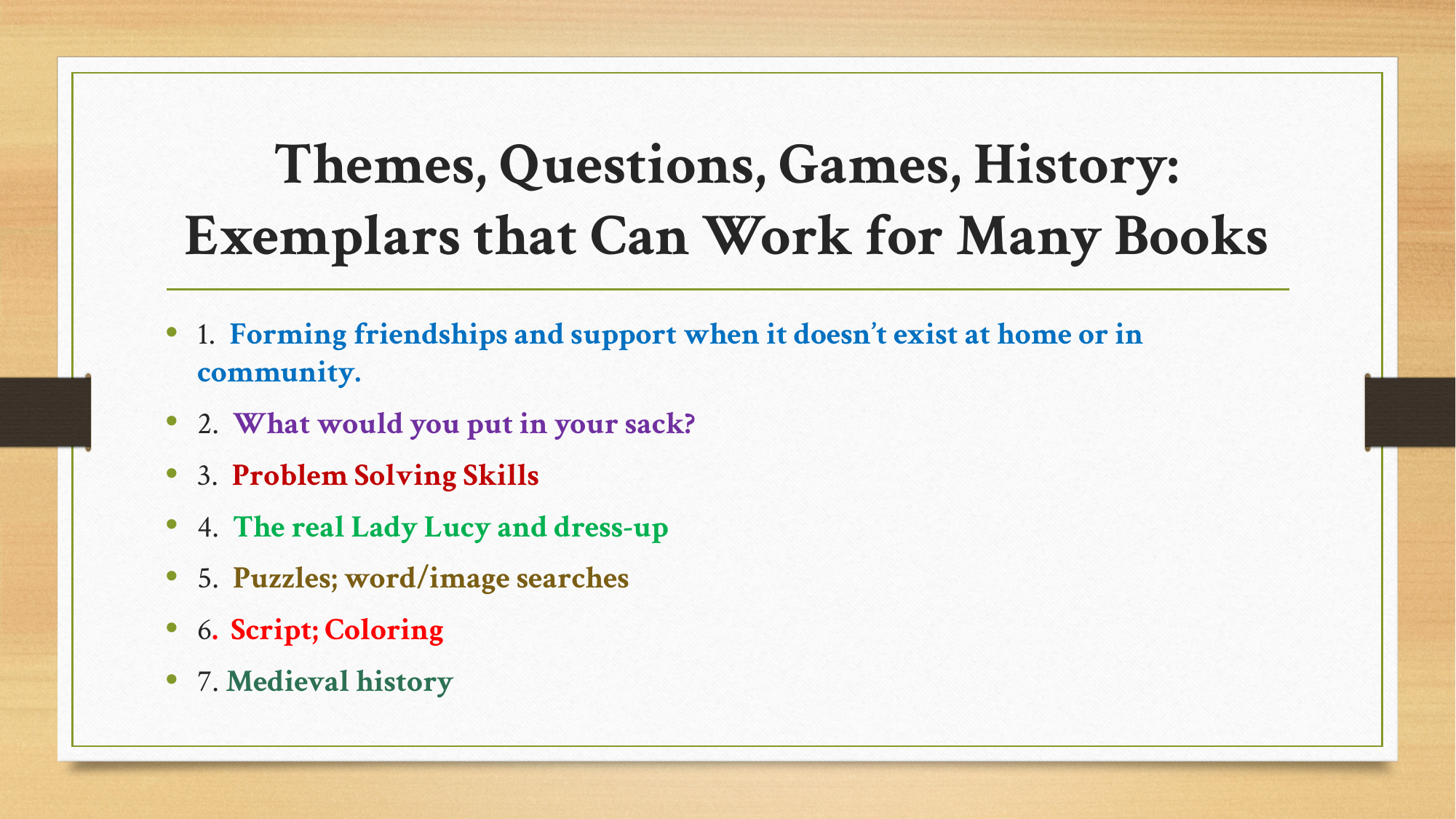

# Themes, Questions, Games, History: Exemplars that Can Work for Many Books
1.  Forming friendships and support when it doesn’t exist at home or in community.
2.  What would you put in your sack?
3.  Problem Solving Skills
4.  The real Lady Lucy and dress-up
5.  Puzzles; word/image searches
6.  Script; Coloring
7. Medieval history